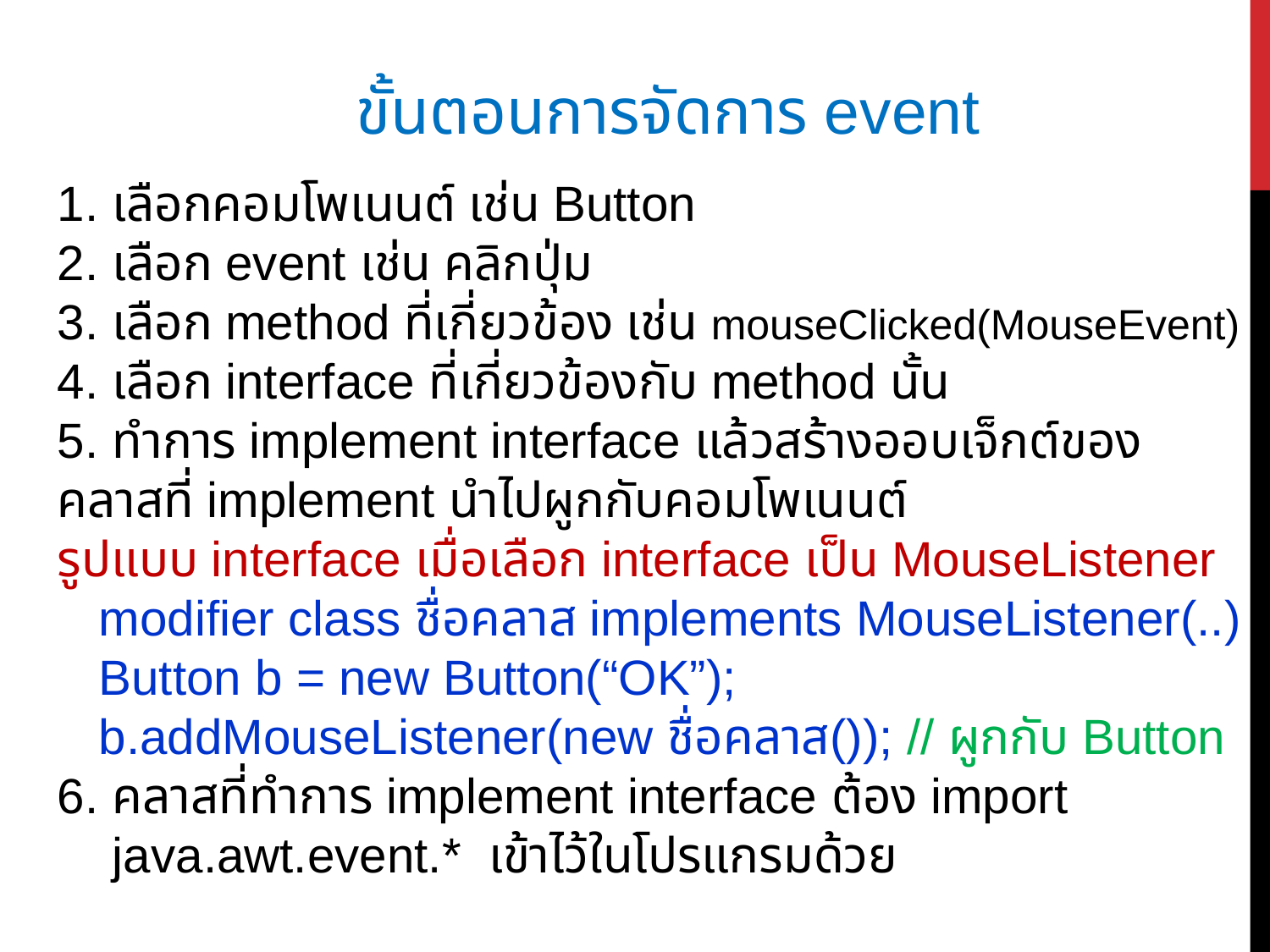

ขั้นตอนการจัดการ event
1. เลือกคอมโพเนนต์ เช่น Button
2. เลือก event เช่น คลิกปุ่ม
3. เลือก method ที่เกี่ยวข้อง เช่น mouseClicked(MouseEvent)
4. เลือก interface ที่เกี่ยวข้องกับ method นั้น
5. ทำการ implement interface แล้วสร้างออบเจ็กต์ของ
คลาสที่ implement นำไปผูกกับคอมโพเนนต์
รูปแบบ interface เมื่อเลือก interface เป็น MouseListener
   modifier class ชื่อคลาส implements MouseListener(..)
   Button b = new Button(“OK”);
   b.addMouseListener(new ชื่อคลาส()); // ผูกกับ Button
6. คลาสที่ทำการ implement interface ต้อง import
    java.awt.event.*  เข้าไว้ในโปรแกรมด้วย